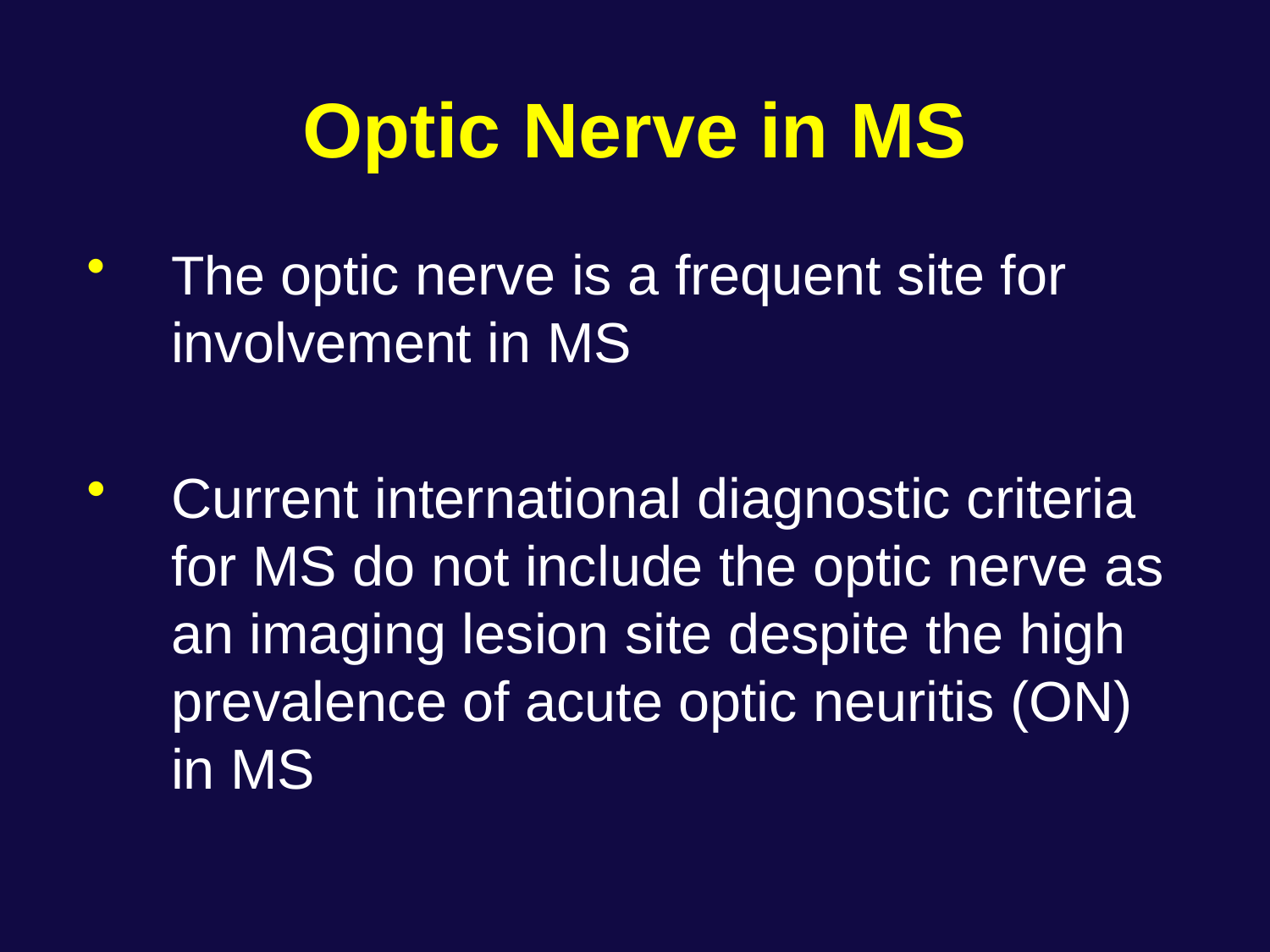

Optic Nerve in MS
The optic nerve is a frequent site for involvement in MS

Current international diagnostic criteria for MS do not include the optic nerve as an imaging lesion site despite the high prevalence of acute optic neuritis (ON) in MS